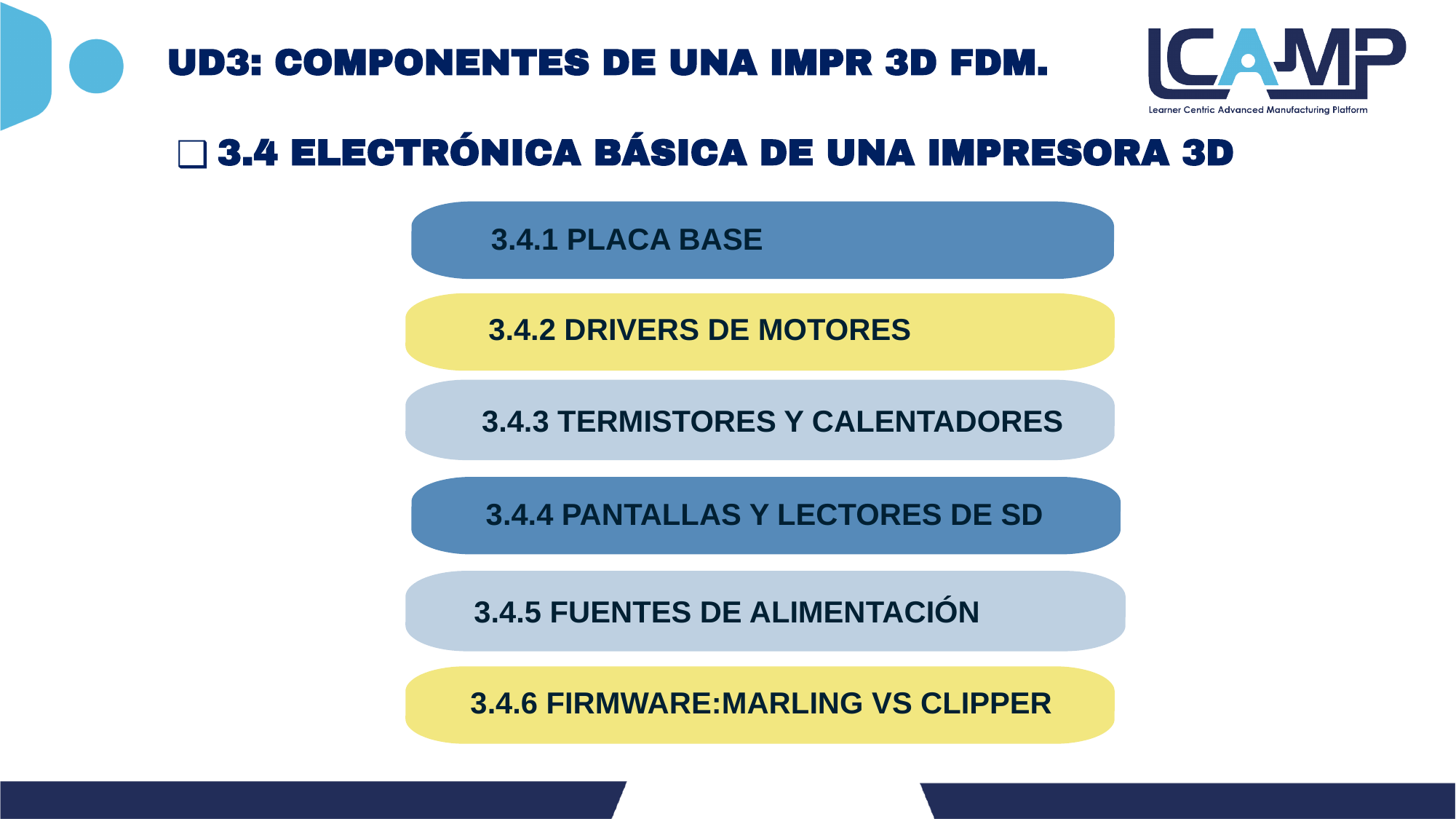

# UD3: COMPONENTES DE UNA IMPR 3D FDM.
3.4 ELECTRÓNICA BÁSICA DE UNA IMPRESORA 3D

3.4.1 PLACA BASE

3.4.2 DRIVERS DE MOTORES

3.4.3 TERMISTORES Y CALENTADORES

3.4.4 PANTALLAS Y LECTORES DE SD

3.4.5 FUENTES DE ALIMENTACIÓN

3.4.6 FIRMWARE:MARLING VS CLIPPER